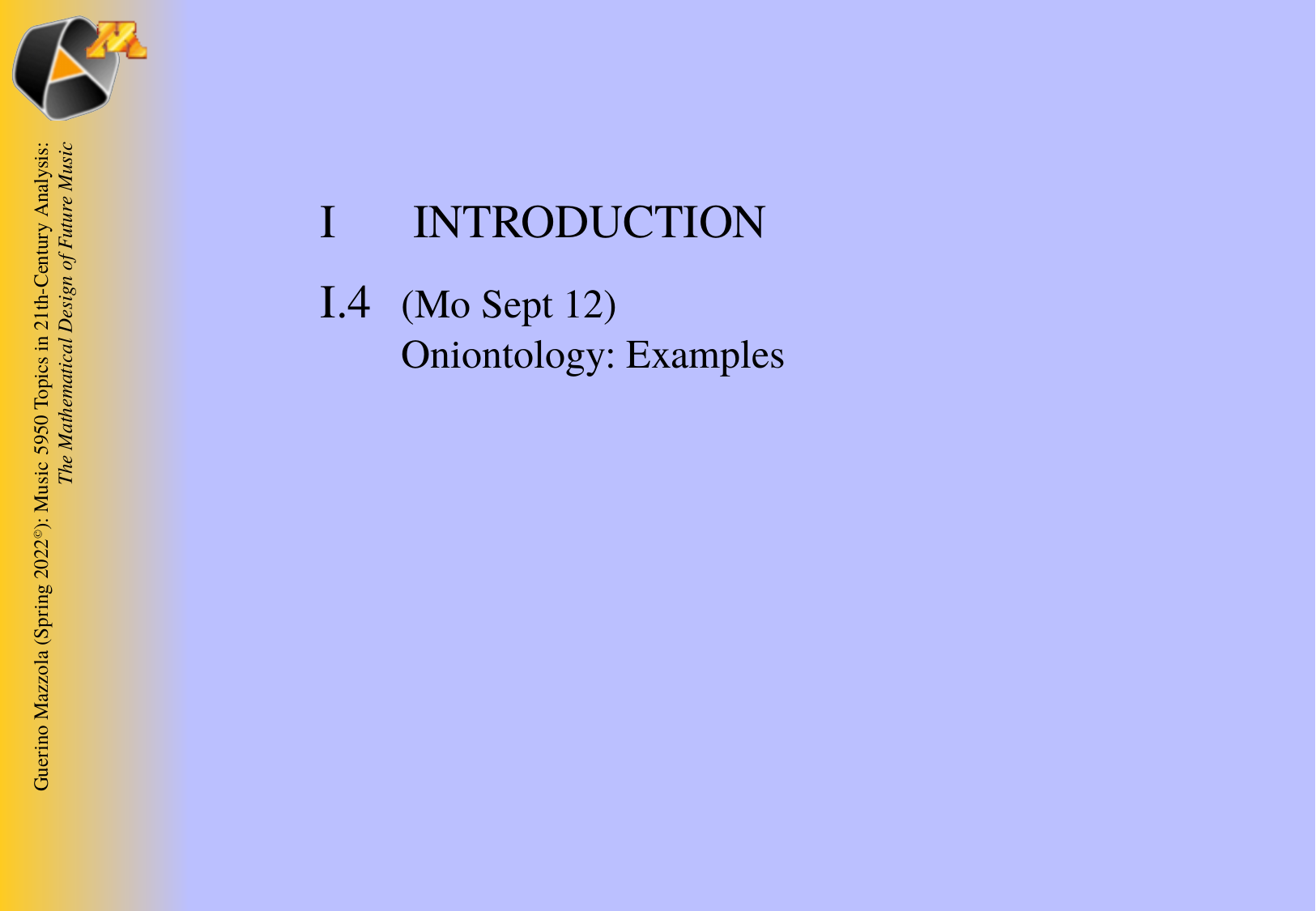

I	 INTRODUCTION
I.4 	(Mo Sept 12)
Oniontology: Examples